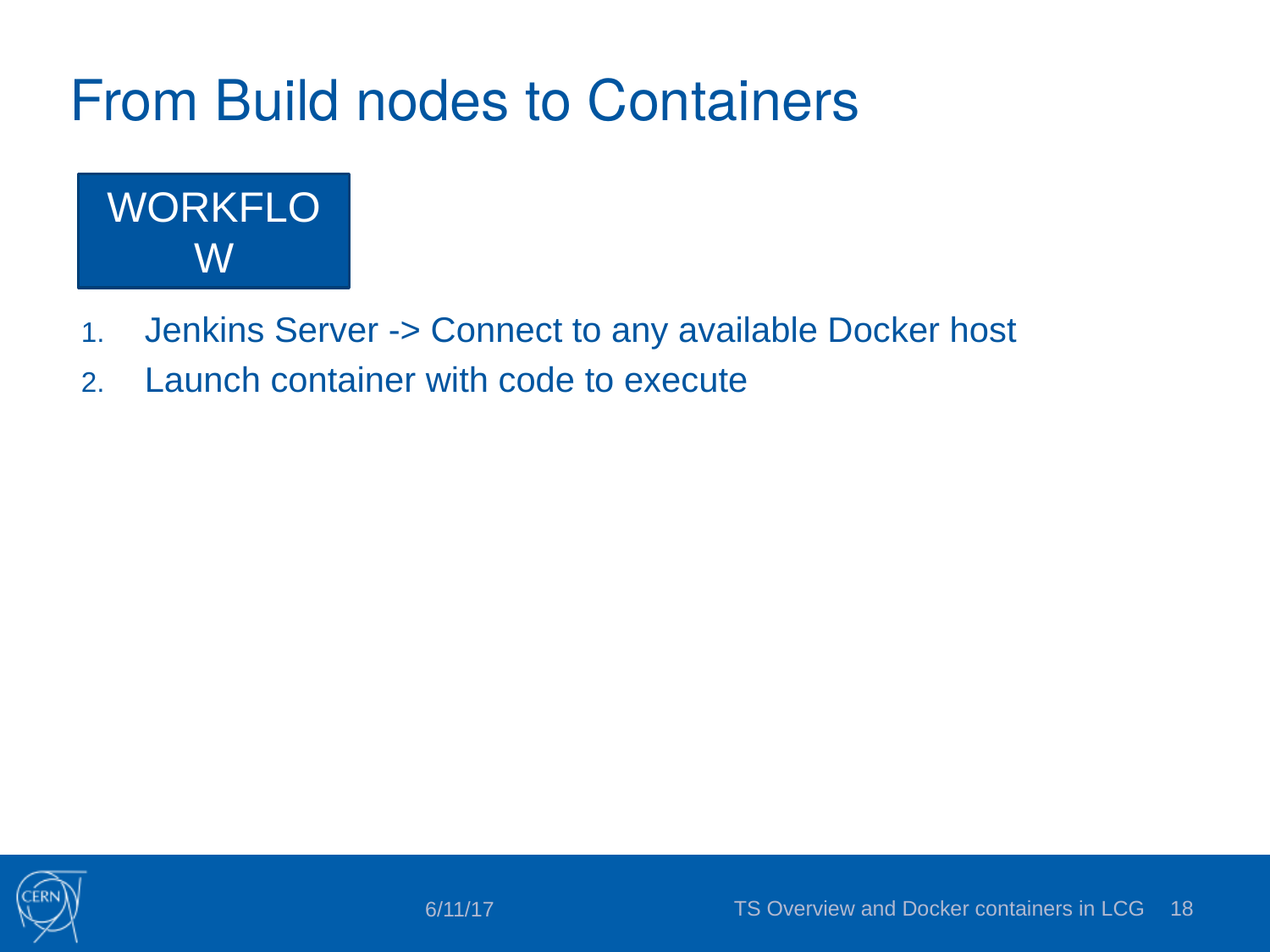

# From Build nodes to Containers
WORKFLOW

Jenkins Server -> Connect to any available Docker host
Launch container with code to execute
TS Overview and Docker containers in LCG
18
6/11/17